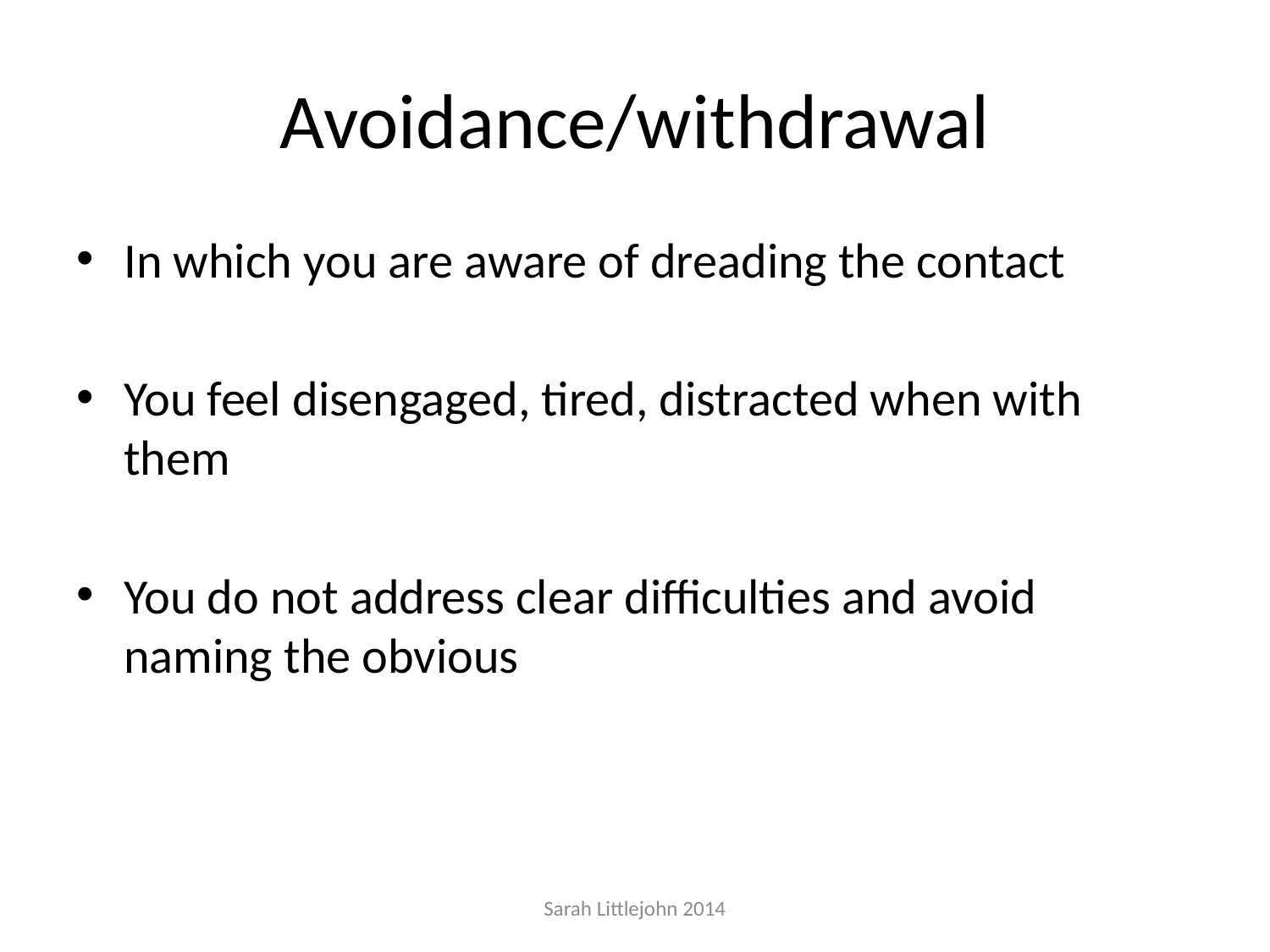

# Avoidance/withdrawal
In which you are aware of dreading the contact

You feel disengaged, tired, distracted when with them

You do not address clear difficulties and avoid naming the obvious
Sarah Littlejohn 2014